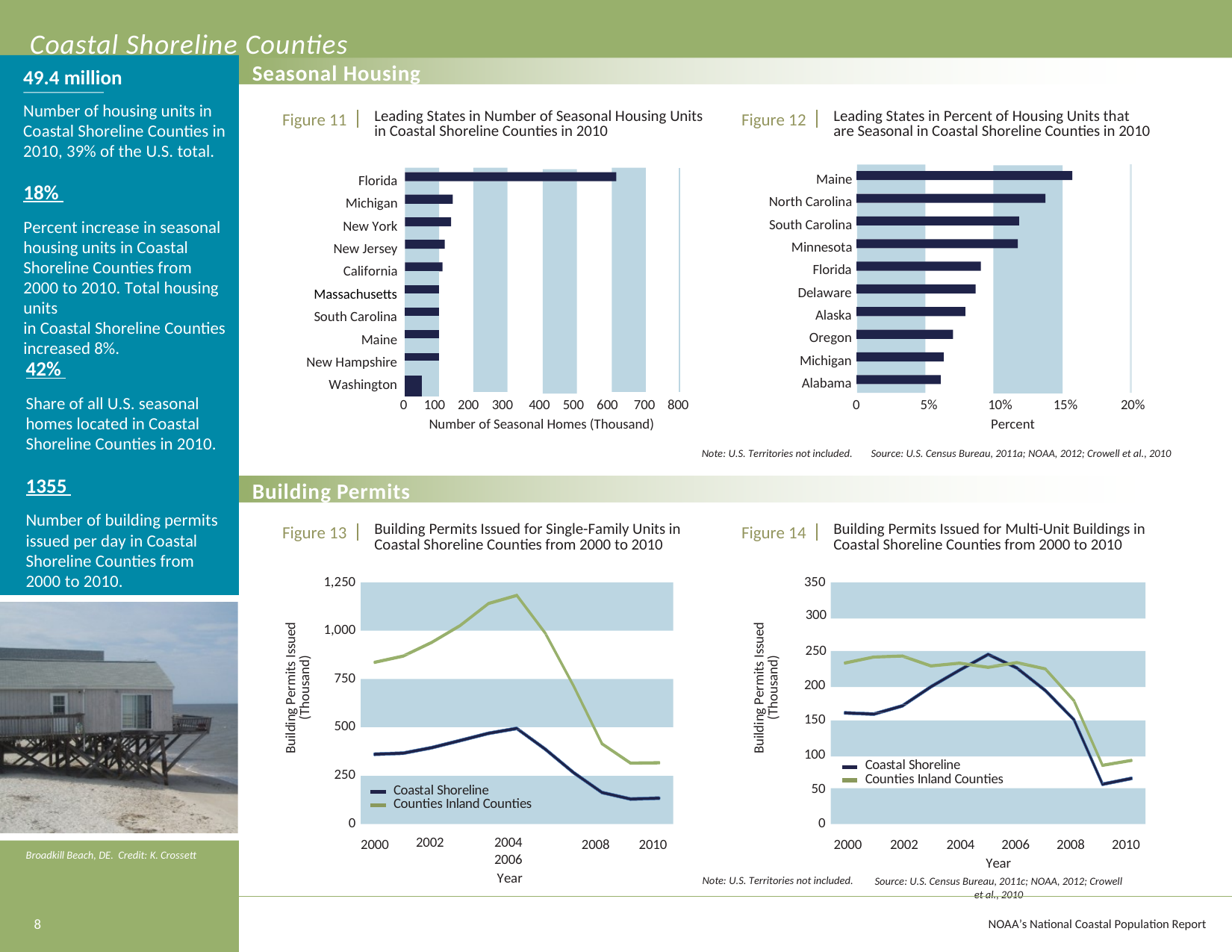

Coastal Shoreline Counties

Seasonal Housing
49.4 million

Number of housing units in Coastal Shoreline Counties in 2010, 39% of the U.S. total.
Figure 11
Leading States in Number of Seasonal Housing Units in Coastal Shoreline Counties in 2010
Figure 12
Leading States in Percent of Housing Units that are Seasonal in Coastal Shoreline Counties in 2010

Maine North Carolina South Carolina Minnesota
Florida Delaware
Alaska Oregon Michigan Alabama

Florida Michigan New York New Jersey California
Massachusetts South Carolina
Maine New Hampshire Washington

18%
Percent increase in seasonal housing units in Coastal Shoreline Counties from 2000 to 2010. Total housing units
in Coastal Shoreline Counties increased 8%.

|  |  |
| --- | --- |
|  |  |
|  |  |
|  |  |
|  |  |
|  |  |

42%
Share of all U.S. seasonal homes located in Coastal Shoreline Counties in 2010.

0	100    200    300     400    500    600     700    800
Number of Seasonal Homes (Thousand)
0
5%
10%
Percent
15%
20%
Note: U.S. Territories not included.
Source: U.S. Census Bureau, 2011a; NOAA, 2012; Crowell et al., 2010
1355
Number of building permits issued per day in Coastal Shoreline Counties from 2000 to 2010.

Building Permits
Figure 13
Building Permits Issued for Single-Family Units in Coastal Shoreline Counties from 2000 to 2010
Figure 14
Building Permits Issued for Multi-Unit Buildings in Coastal Shoreline Counties from 2000 to 2010

1,250
350

300
1,000
250
Building Permits Issued (Thousand)
Building Permits Issued (Thousand)

750
200

150
500

100
Coastal Shoreline Counties Inland Counties
250

50

Coastal Shoreline Counties Inland Counties

2002	2004	2006
Year

0
0
2000
2008
2010
2000
2002	2004	2006	2008	2010
Year
Source: U.S. Census Bureau, 2011c; NOAA, 2012; Crowell et al., 2010

Broadkill Beach, DE.  Credit: K. Crossett
Note: U.S. Territories not included.

8
NOAA’s National Coastal Population Report